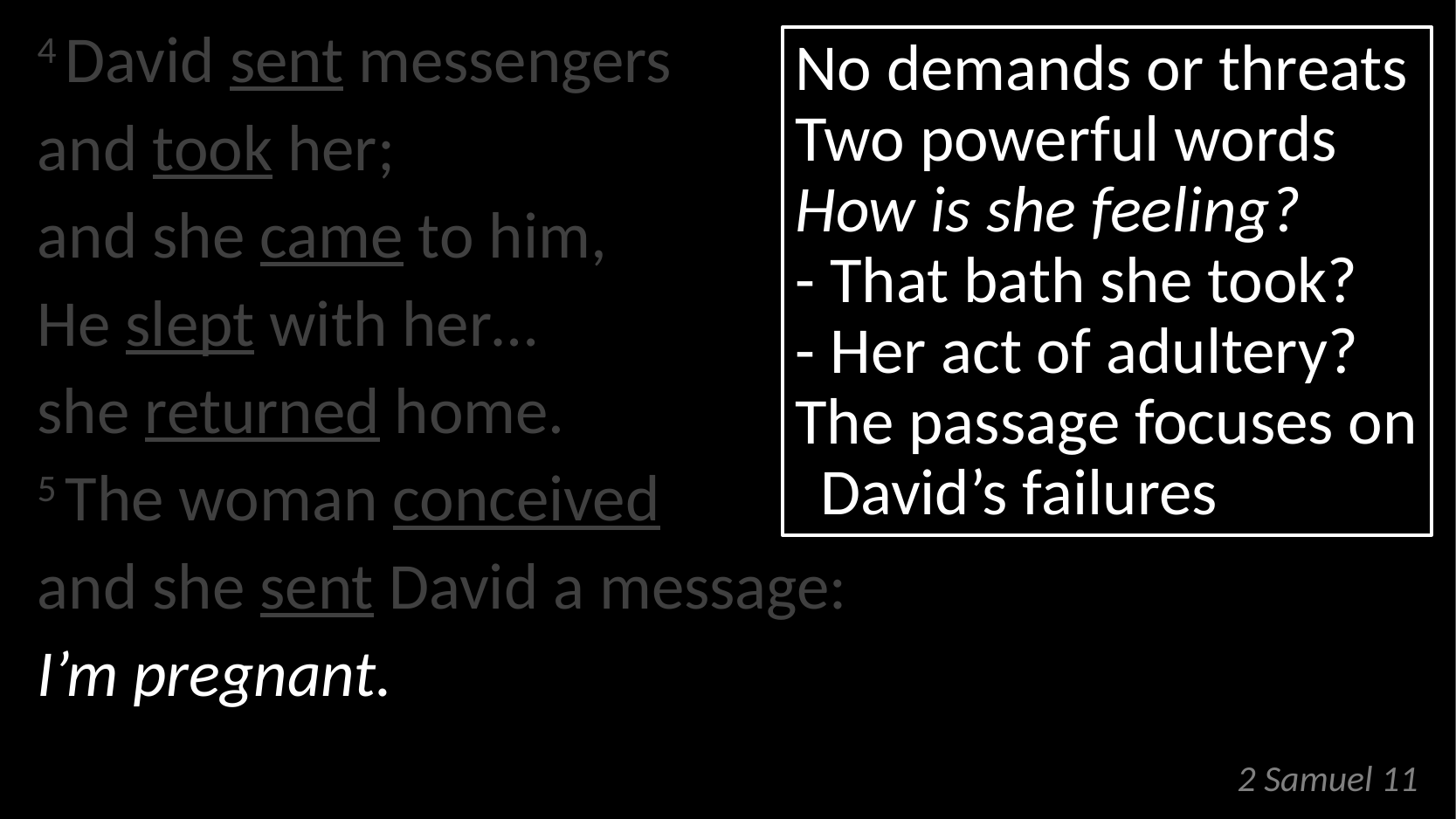

4 David sent messengers
and took her;
and she came to him,
He slept with her…
she returned home.
5 The woman conceived
and she sent David a message:
I’m pregnant.
No demands or threats
Two powerful words
How is she feeling?
- That bath she took?
- Her act of adultery?
The passage focuses on David’s failures
# 2 Samuel 11